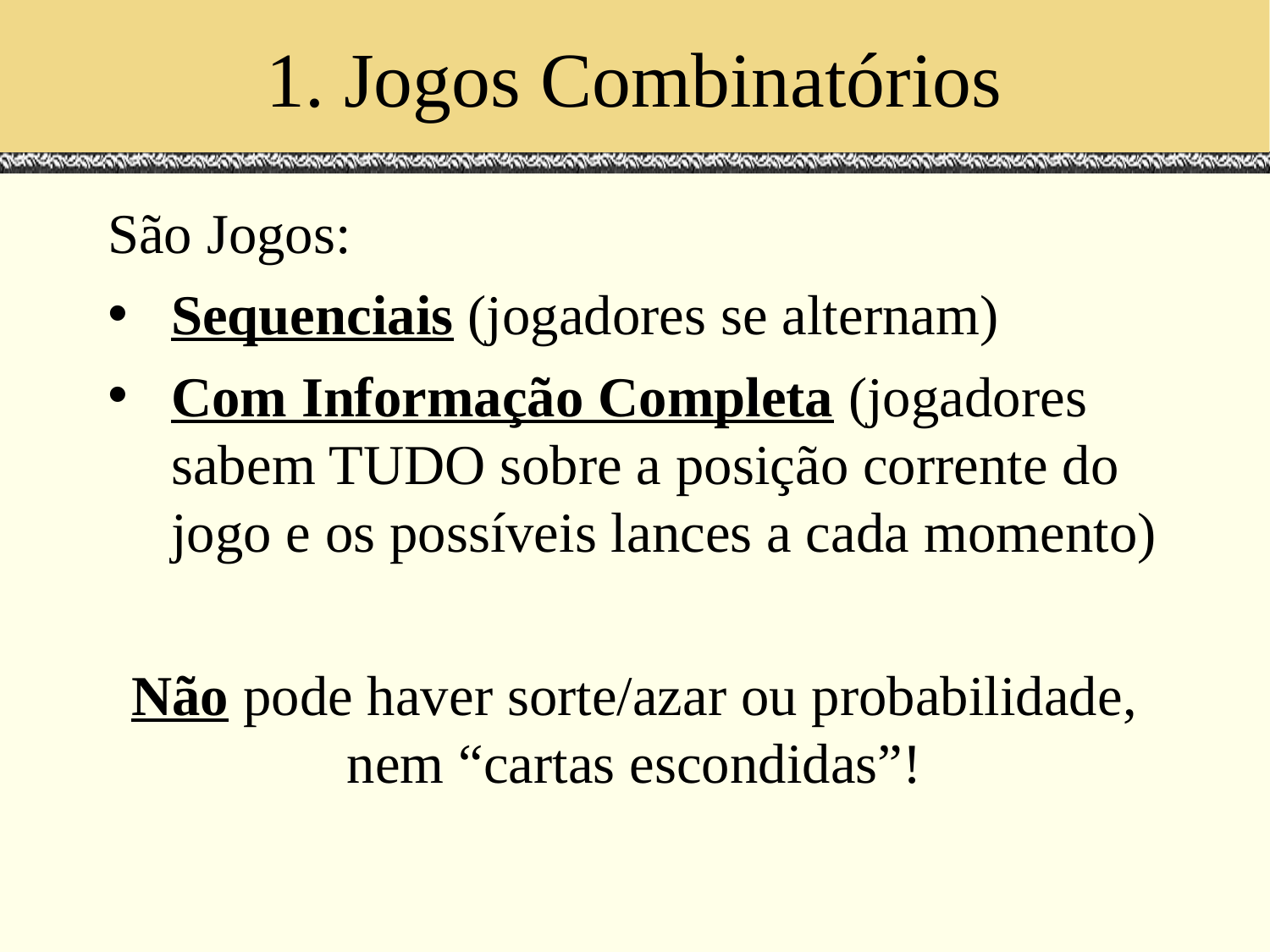

# 1. Jogos Combinatórios
São Jogos:
Sequenciais (jogadores se alternam)
Com Informação Completa (jogadores sabem TUDO sobre a posição corrente do jogo e os possíveis lances a cada momento)

Não pode haver sorte/azar ou probabilidade, nem “cartas escondidas”!